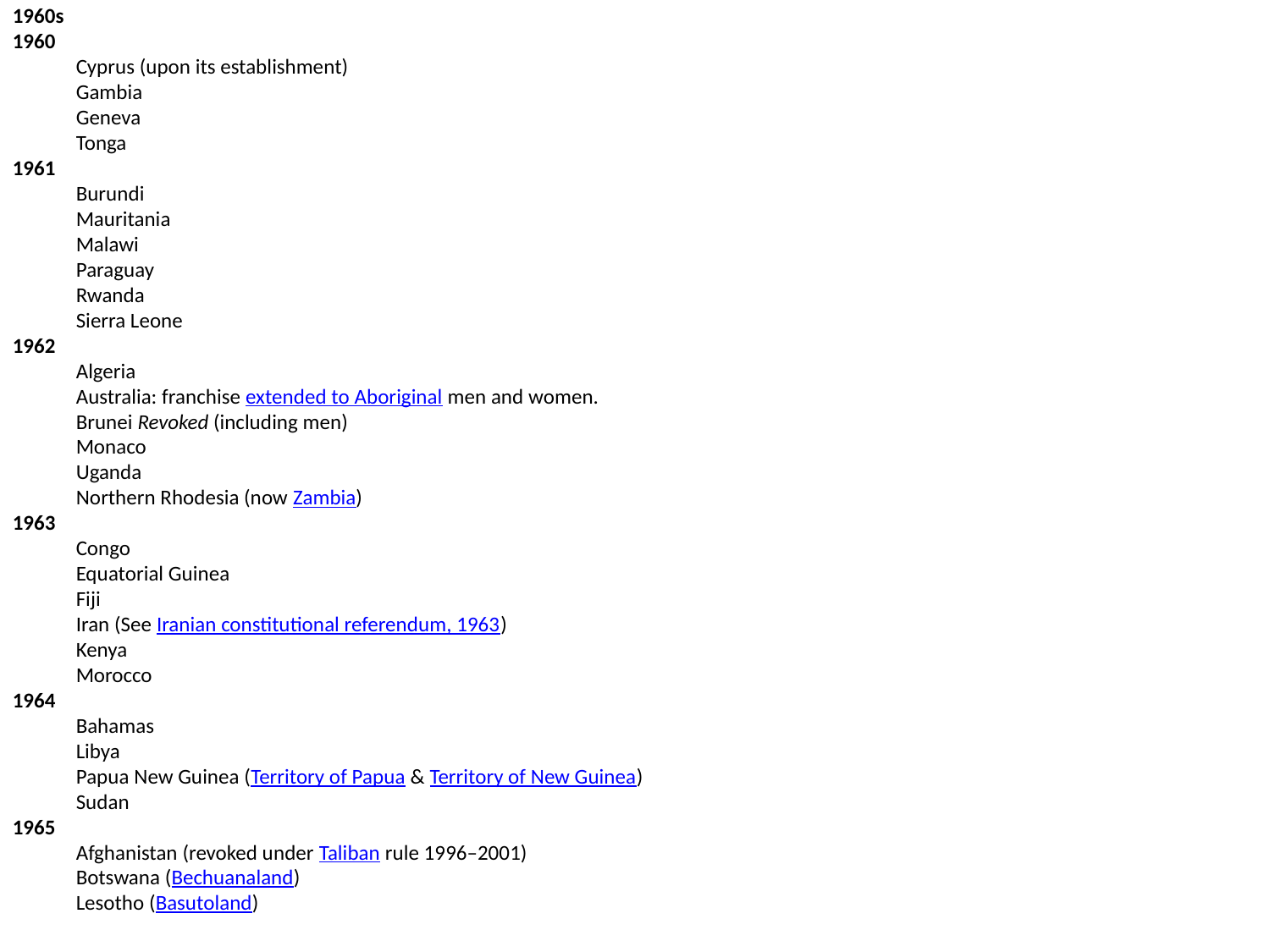

1960s
1960
Cyprus (upon its establishment)
Gambia
Geneva
Tonga
1961
Burundi
Mauritania
Malawi
Paraguay
Rwanda
Sierra Leone
1962
Algeria
Australia: franchise extended to Aboriginal men and women.
Brunei Revoked (including men)
Monaco
Uganda
Northern Rhodesia (now Zambia)
1963
Congo
Equatorial Guinea
Fiji
Iran (See Iranian constitutional referendum, 1963)
Kenya
Morocco
1964
Bahamas
Libya
Papua New Guinea (Territory of Papua & Territory of New Guinea)
Sudan
1965
Afghanistan (revoked under Taliban rule 1996–2001)
Botswana (Bechuanaland)
Lesotho (Basutoland)